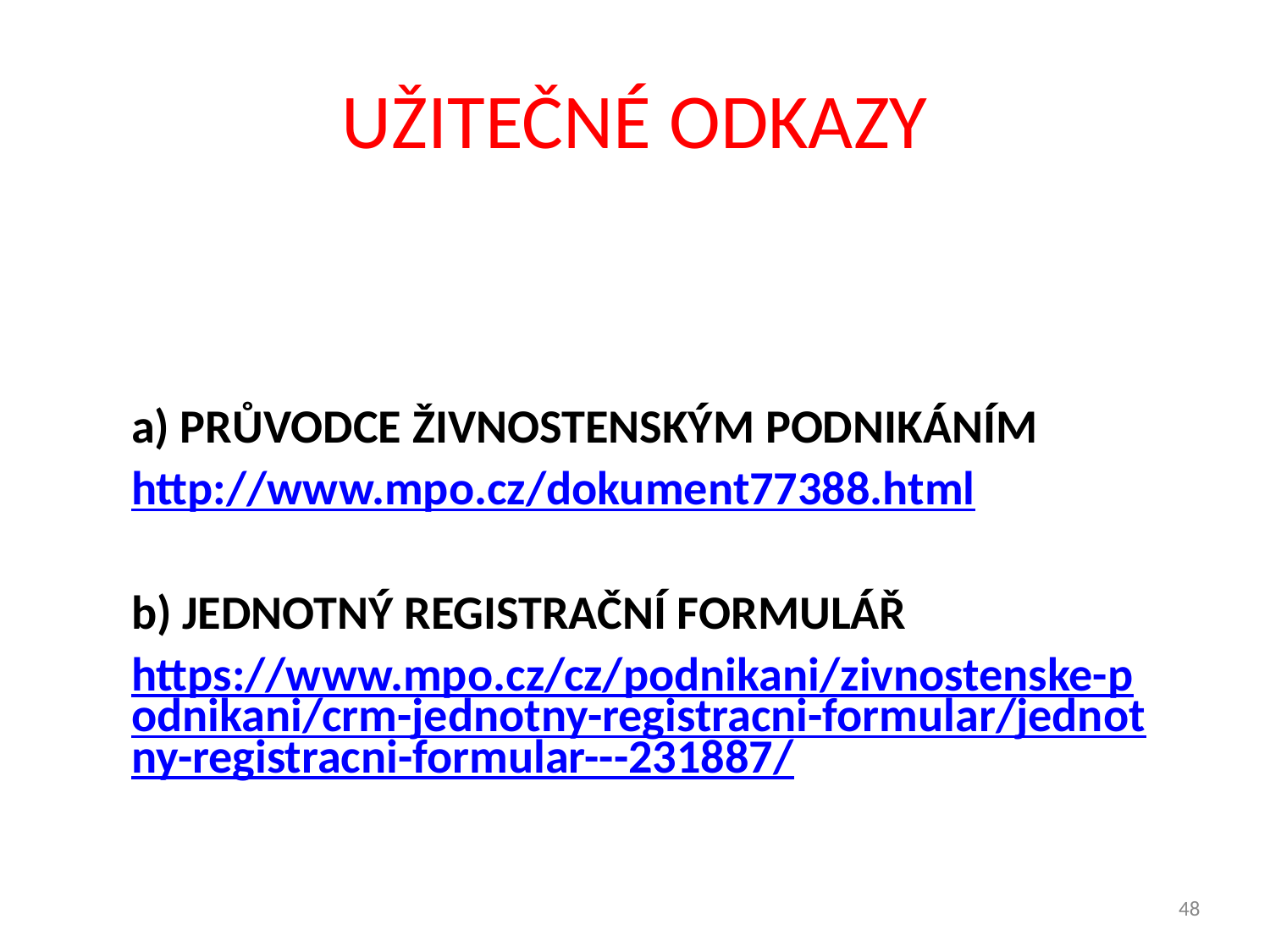

48
# UŽITEČNÉ ODKAZY
a) PRŮVODCE ŽIVNOSTENSKÝM PODNIKÁNÍM
http://www.mpo.cz/dokument77388.html

b) JEDNOTNÝ REGISTRAČNÍ FORMULÁŘ
https://www.mpo.cz/cz/podnikani/zivnostenske-podnikani/crm-jednotny-registracni-formular/jednotny-registracni-formular---231887/